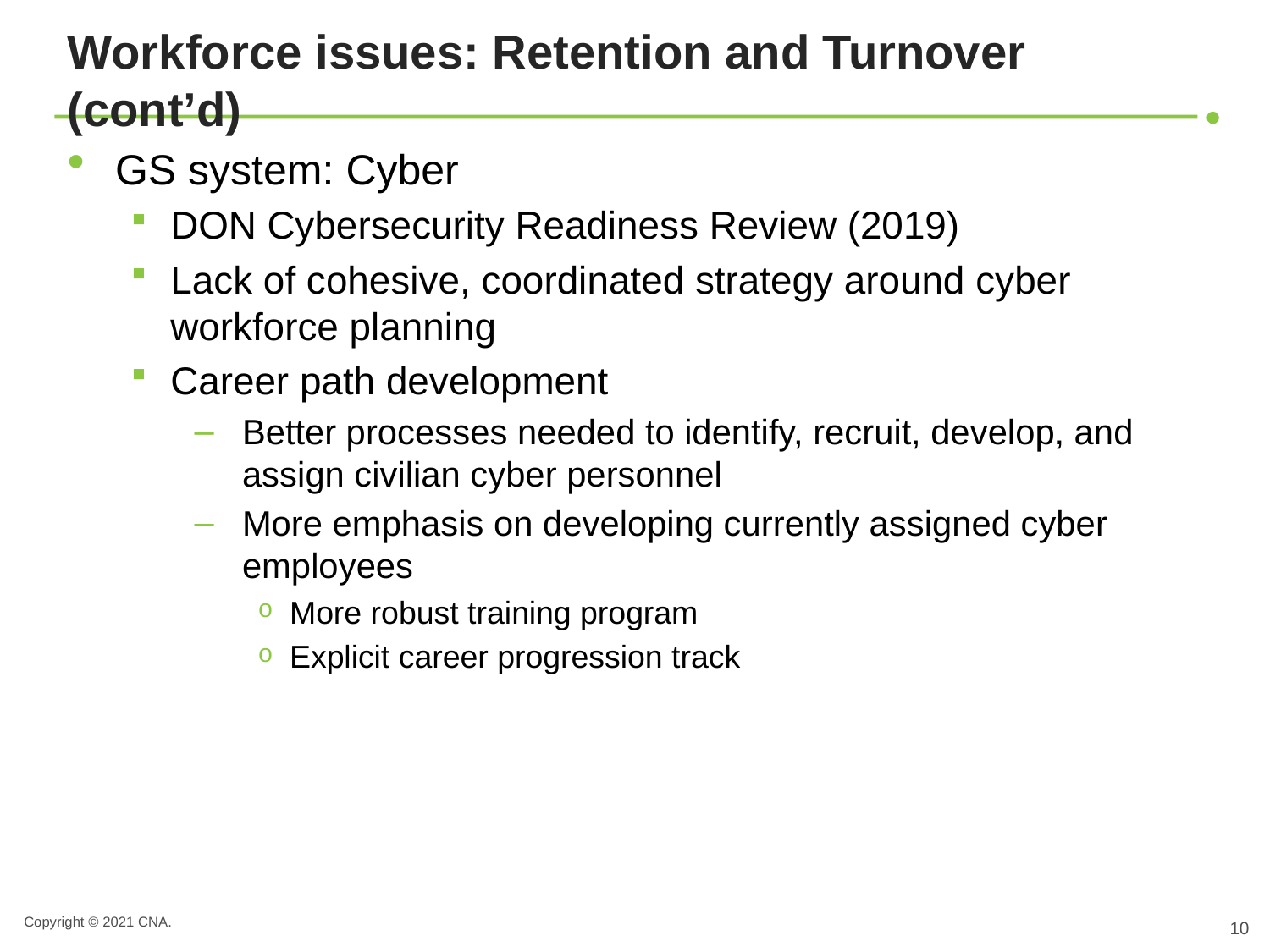

# Workforce issues: Retention and Turnover (cont’d)
GS system: Cyber
DON Cybersecurity Readiness Review (2019)
Lack of cohesive, coordinated strategy around cyber workforce planning
Career path development
Better processes needed to identify, recruit, develop, and assign civilian cyber personnel
More emphasis on developing currently assigned cyber employees
More robust training program
Explicit career progression track